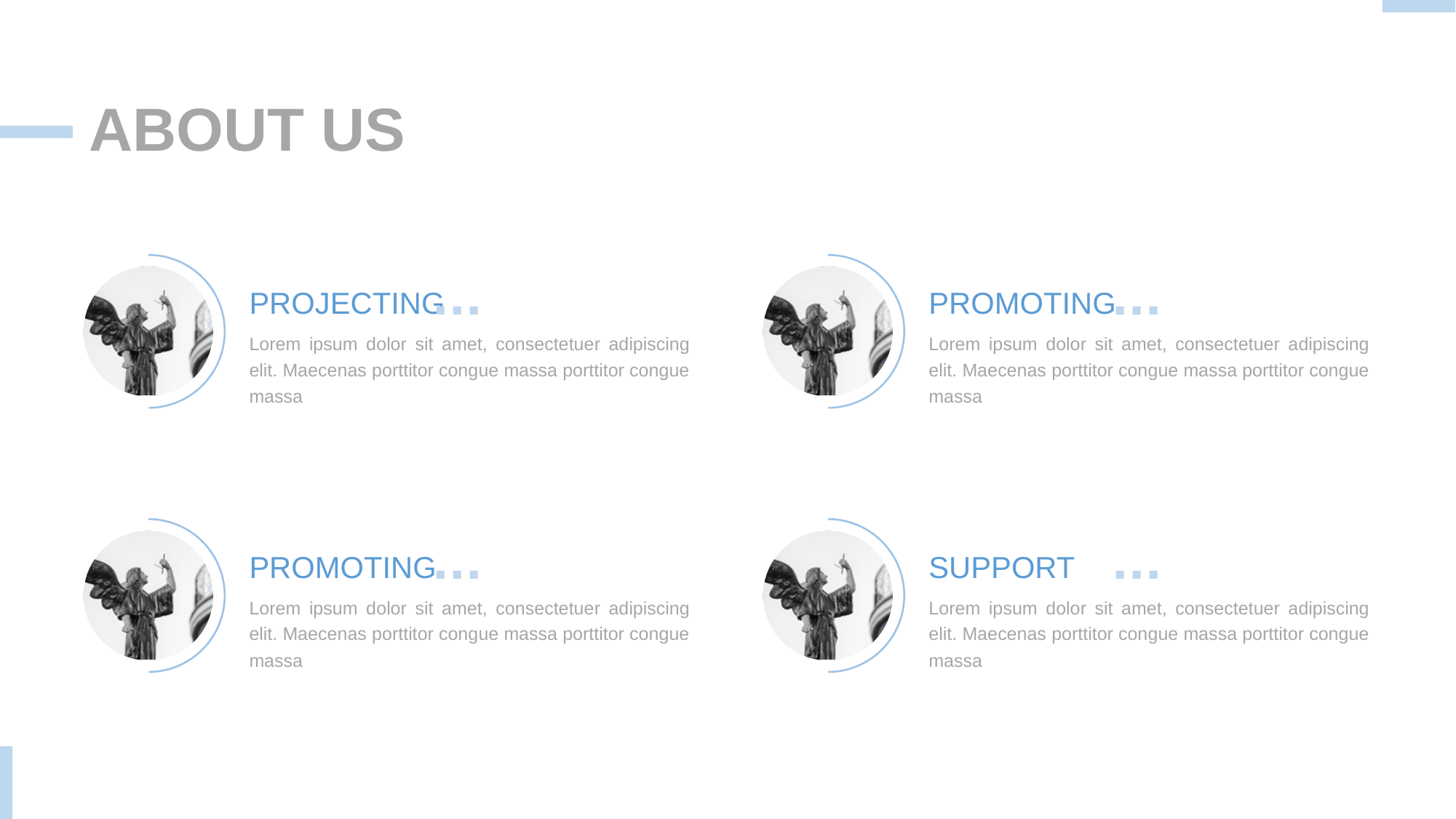

ABOUT US

PROJECTING
PROMOTING

Lorem ipsum dolor sit amet, consectetuer adipiscing elit. Maecenas porttitor congue massa porttitor congue massa
Lorem ipsum dolor sit amet, consectetuer adipiscing elit. Maecenas porttitor congue massa porttitor congue massa

PROMOTING
SUPPORT

Lorem ipsum dolor sit amet, consectetuer adipiscing elit. Maecenas porttitor congue massa porttitor congue massa
Lorem ipsum dolor sit amet, consectetuer adipiscing elit. Maecenas porttitor congue massa porttitor congue massa